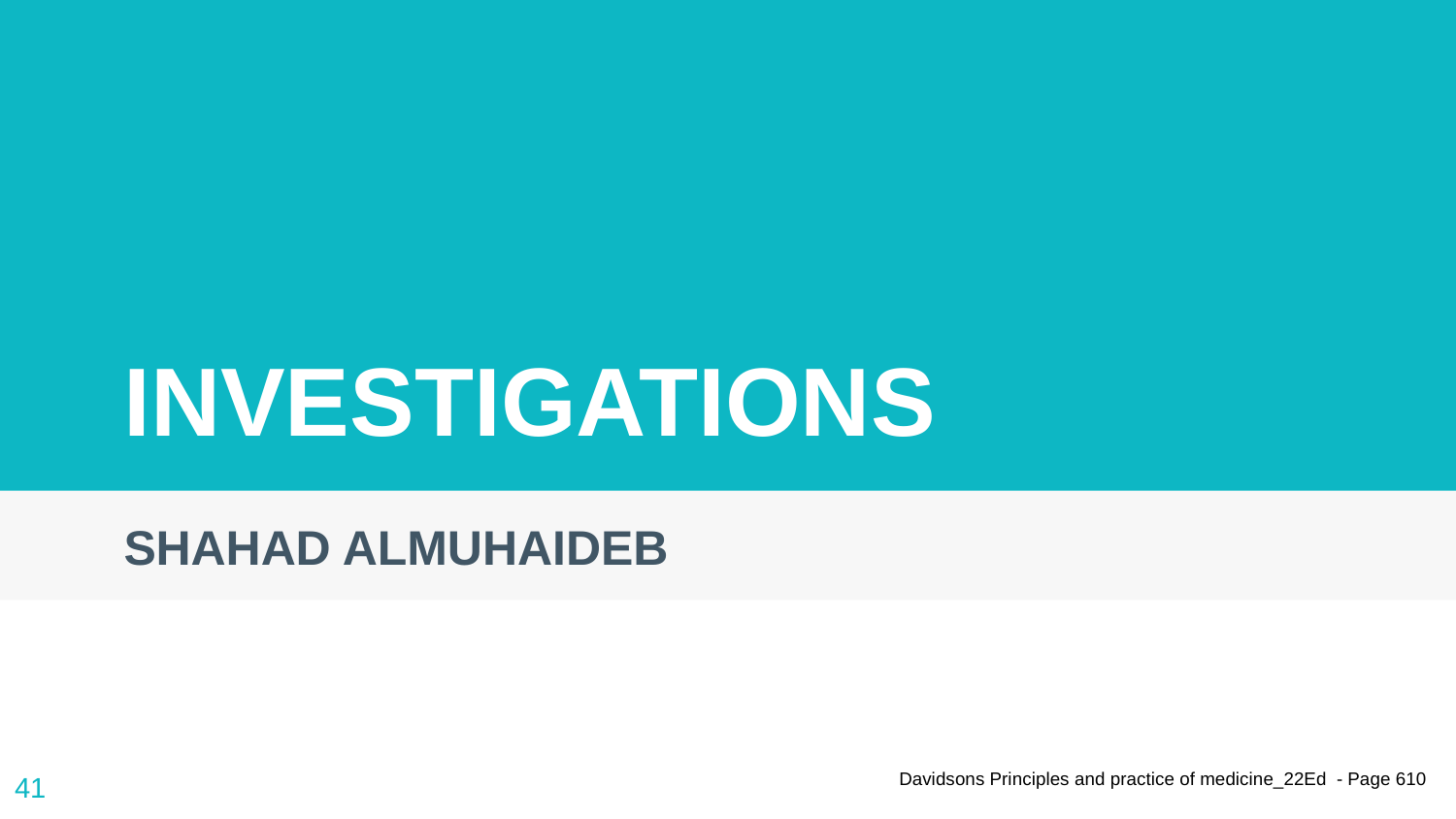

# INVESTIGATIONS
SHAHAD ALMUHAIDEB
41
Davidsons Principles and practice of medicine_22Ed  - Page 610